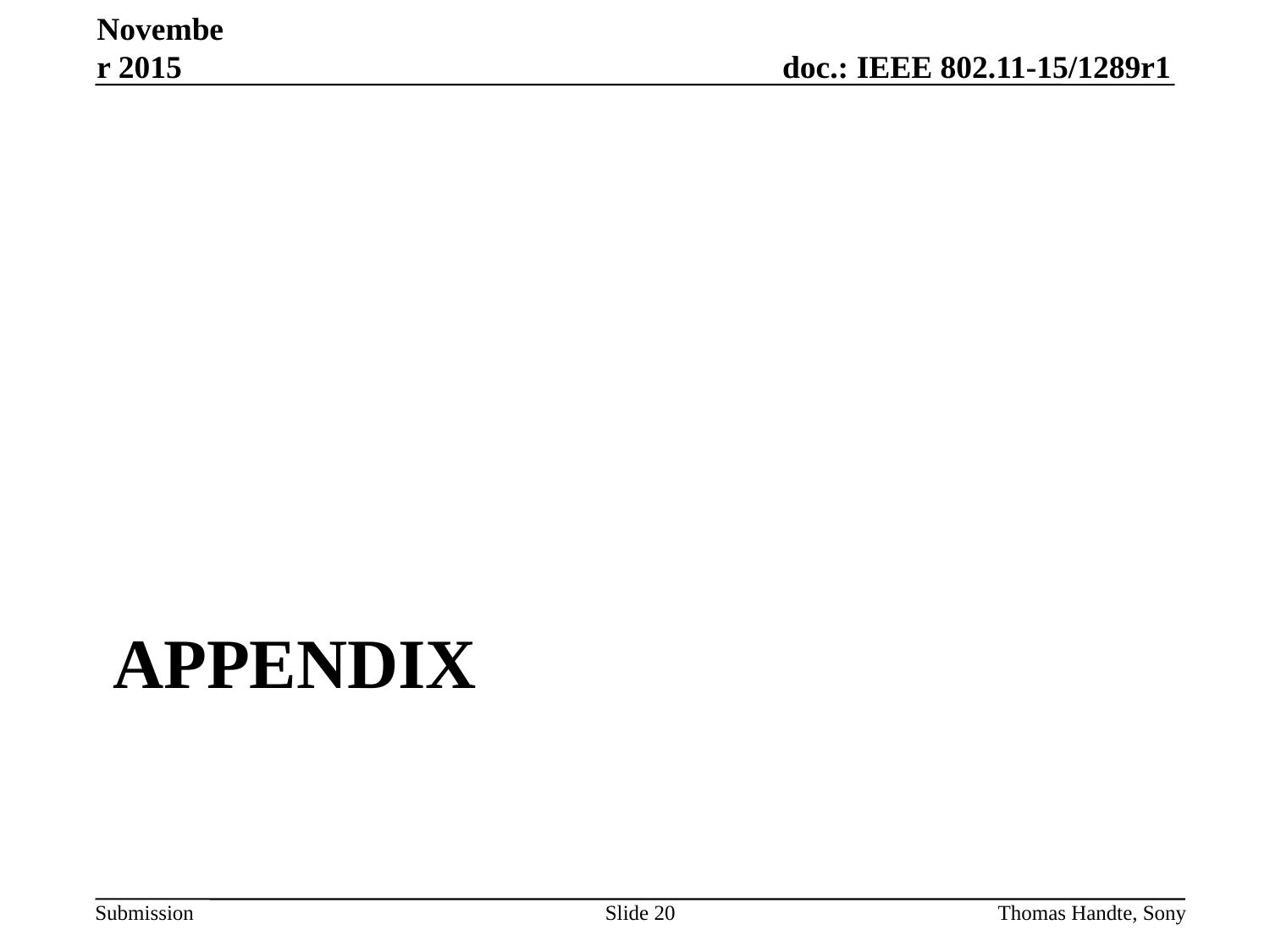

November 2015

# APPENDIX
Slide 20
Thomas Handte, Sony